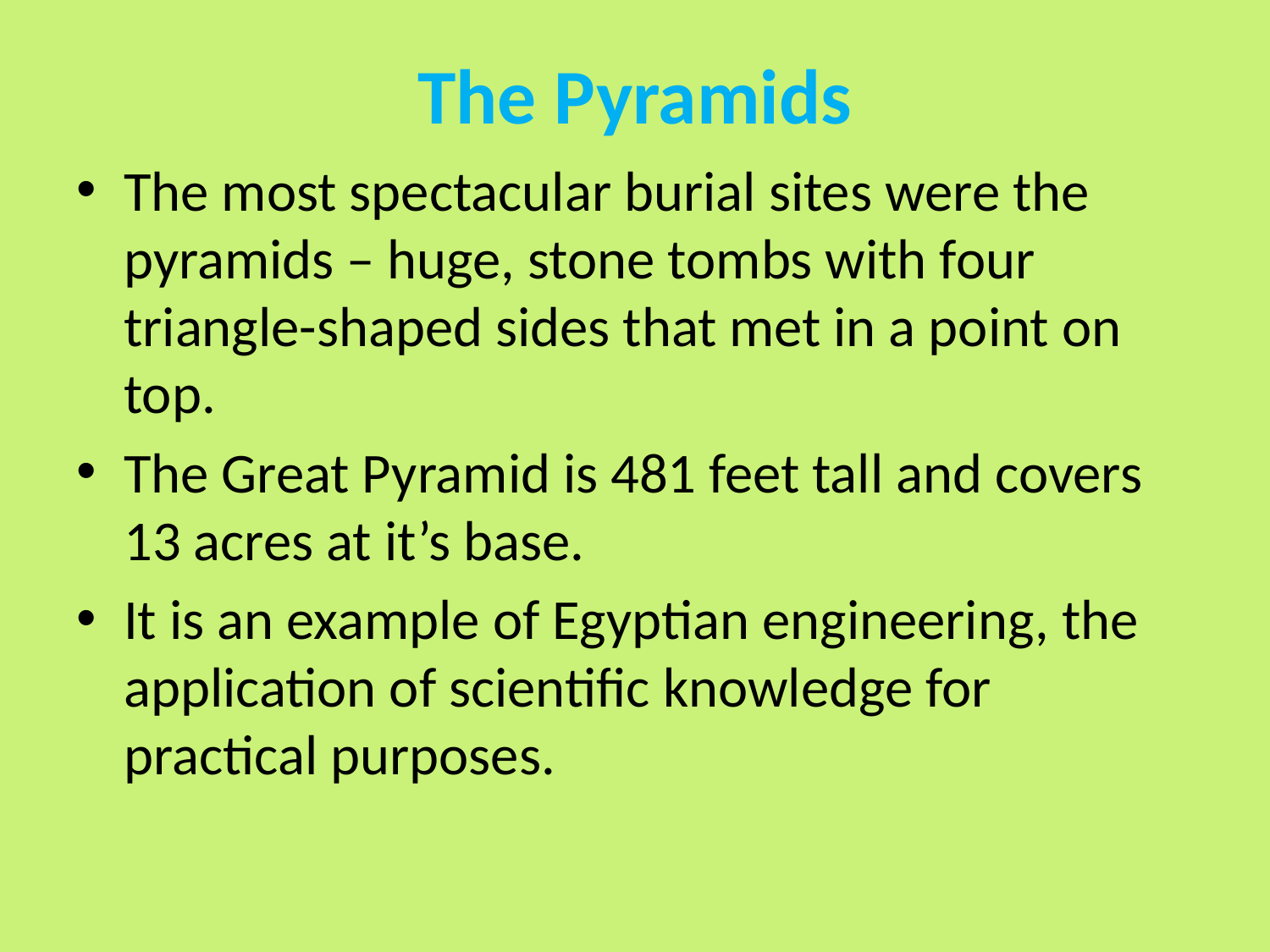

# The Pyramids
The most spectacular burial sites were the pyramids – huge, stone tombs with four triangle-shaped sides that met in a point on top.
The Great Pyramid is 481 feet tall and covers 13 acres at it’s base.
It is an example of Egyptian engineering, the application of scientific knowledge for practical purposes.